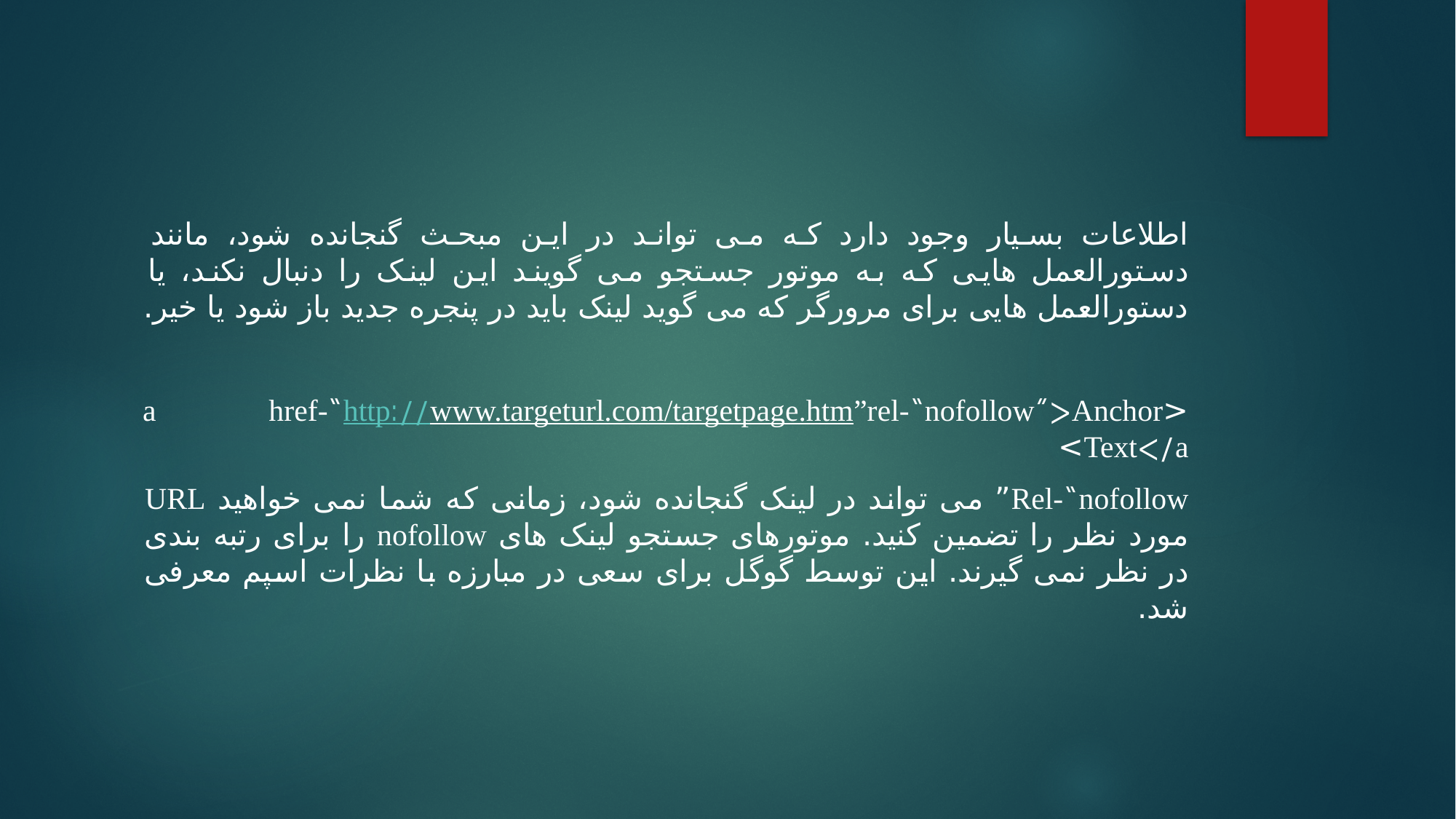

اطلاعات بسیار وجود دارد که می تواند در این مبحث گنجانده شود، مانند دستورالعمل هایی که به موتور جستجو می گویند این لینک را دنبال نکند، یا دستورالعمل هایی برای مرورگر که می گوید لینک باید در پنجره جدید باز شود یا خیر.

<a href-“http://www.targeturl.com/targetpage.htm”rel-“nofollow”>Anchor Text</a>
Rel-“nofollow” می تواند در لینک گنجانده شود، زمانی که شما نمی خواهید URL مورد نظر را تضمین کنید. موتورهای جستجو لینک های nofollow را برای رتبه بندی در نظر نمی گیرند. این توسط گوگل برای سعی در مبارزه با نظرات اسپم معرفی شد.